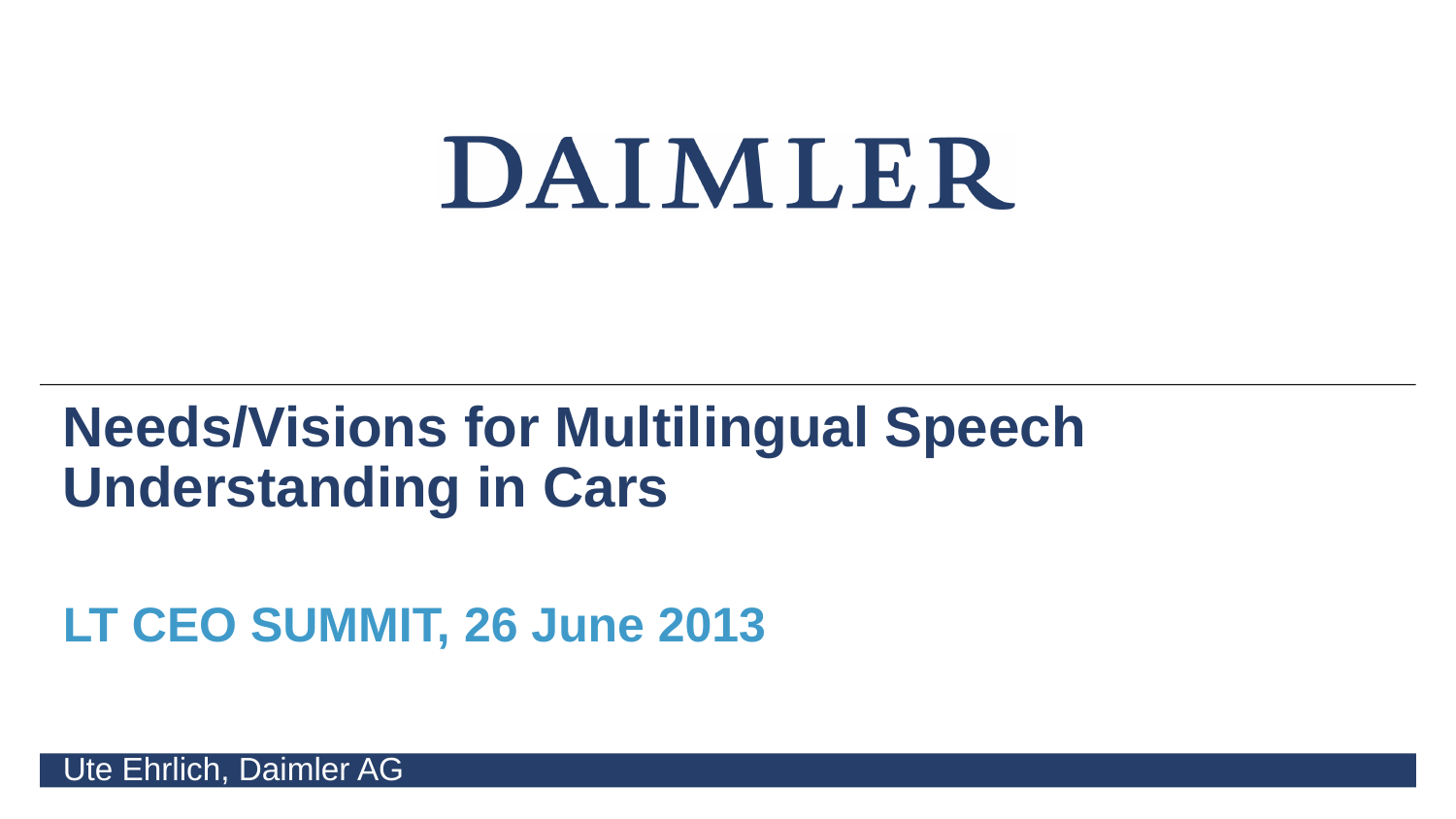

# Needs/Visions for Multilingual Speech Understanding in Cars
LT CEO SUMMIT, 26 June 2013
Ute Ehrlich, Daimler AG